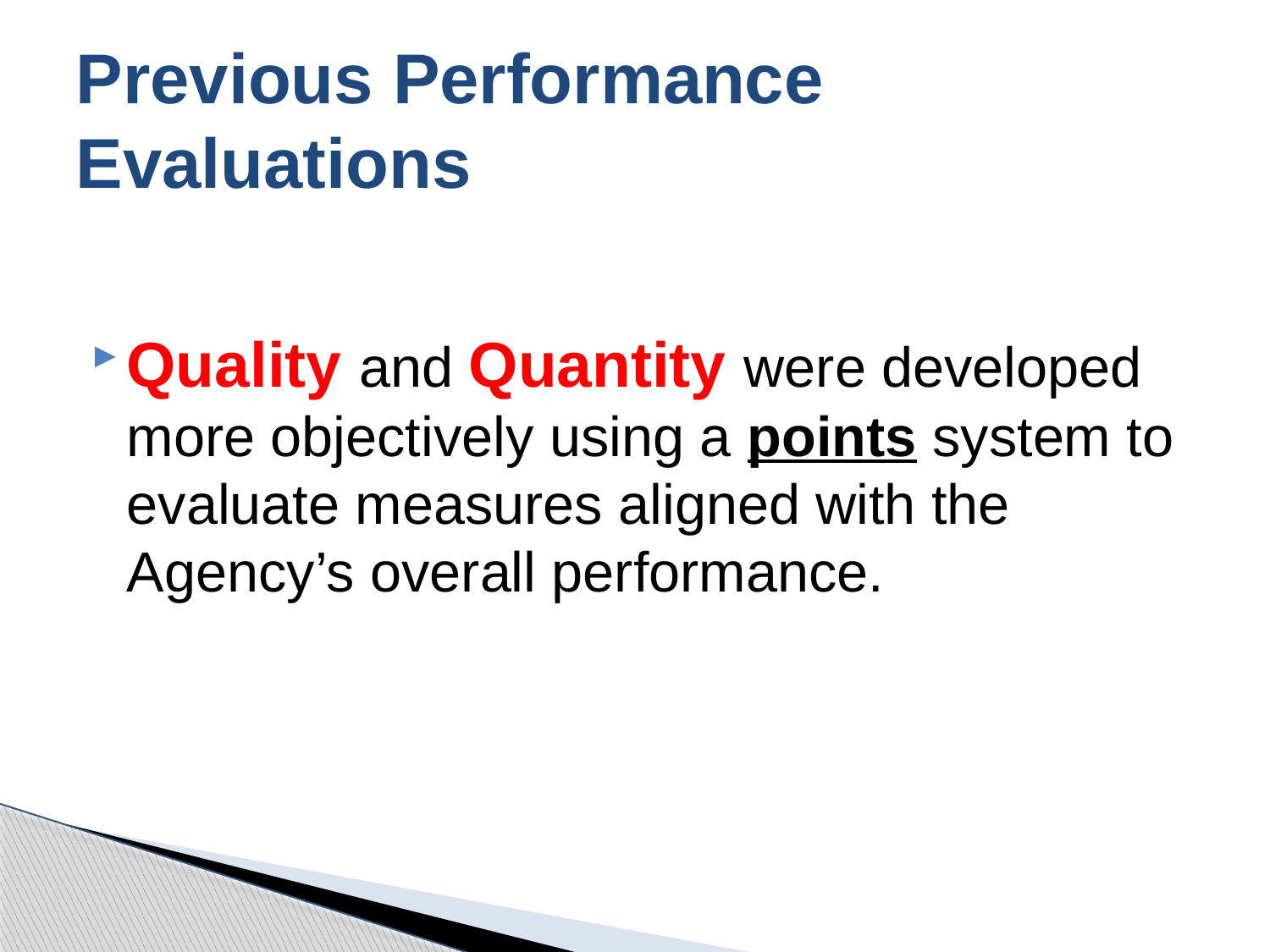

# Previous Performance Evaluations
Quality and Quantity were developed more objectively using a points system to evaluate measures aligned with the Agency’s overall performance.